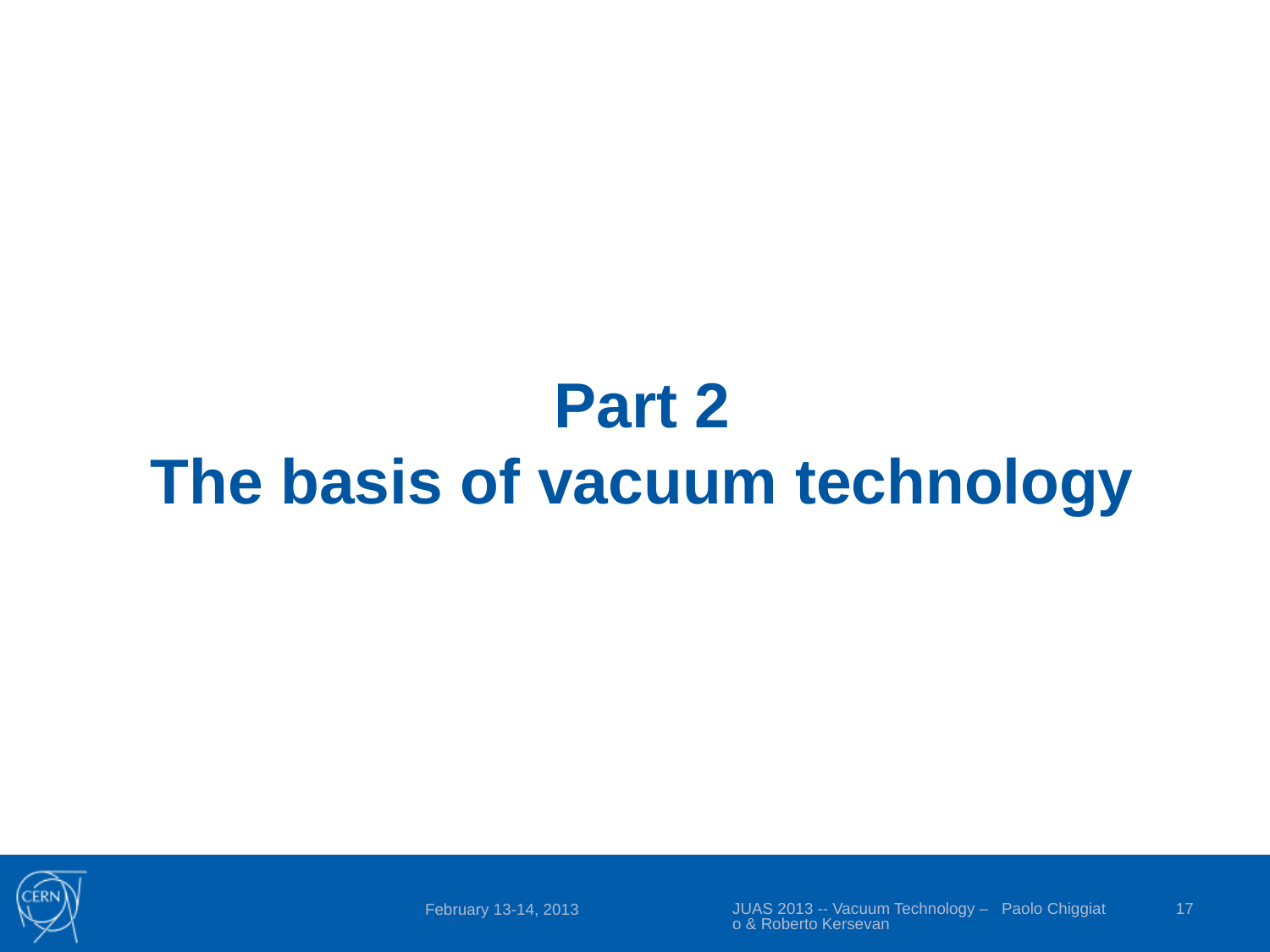

Part 2
The basis of vacuum technology
JUAS 2013 -- Vacuum Technology –   Paolo Chiggiato & Roberto Kersevan
17
February 13-14, 2013